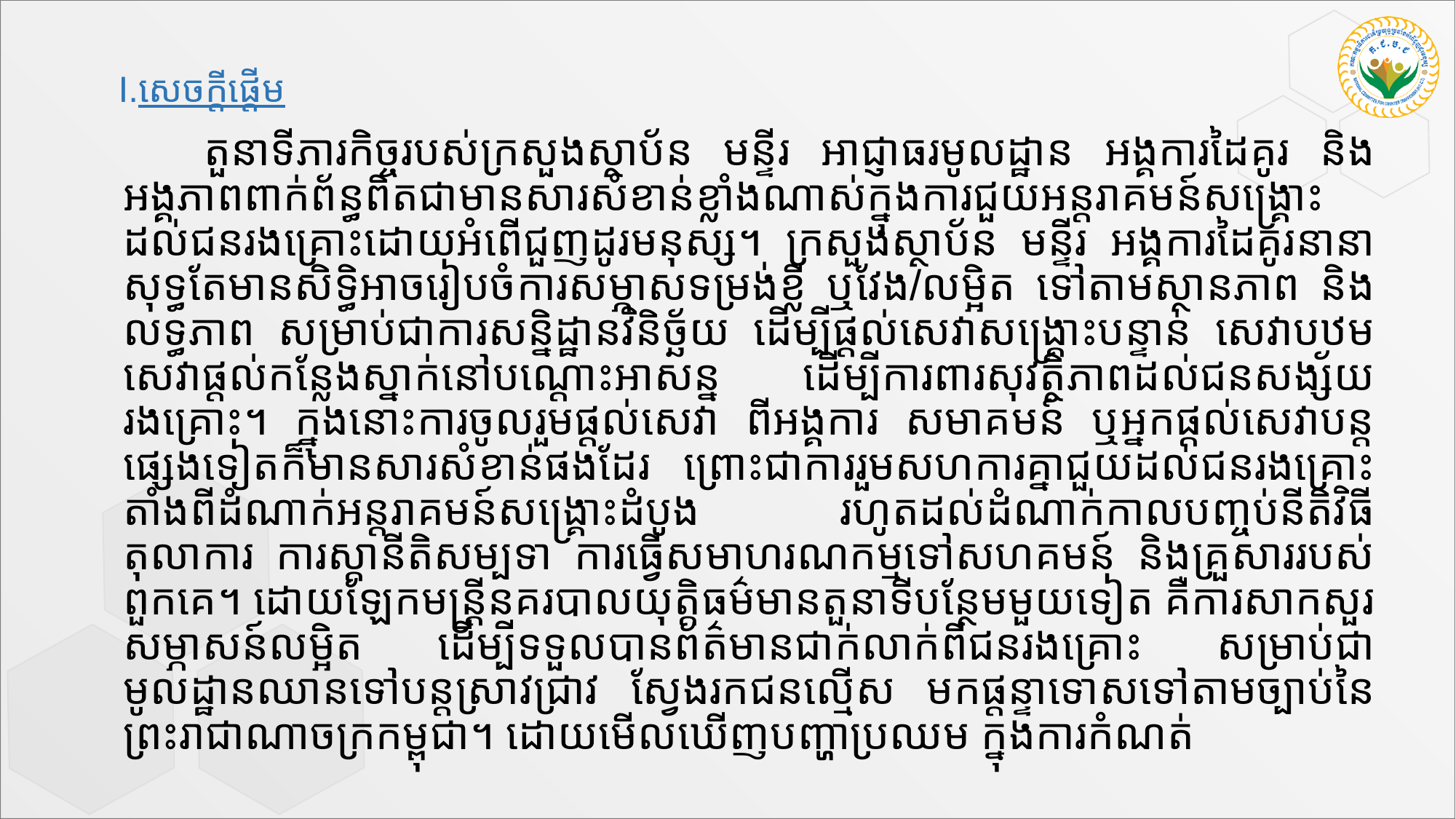

# I.សេចក្តីផ្តើម
	តួនាទីភារកិច្ចរបស់ក្រសួងស្ថាប័ន មន្ទីរ អាជ្ញាធរមូលដ្ឋាន អង្គការដៃគូរ និងអង្គភាពពាក់ព័ន្ធពិតជាមានសារសំខាន់ខ្លាំងណាស់ក្នុងការជួយអន្តរាគមន៍សង្គ្រោះដល់ជនរងគ្រោះដោយអំពើជួញដូរមនុស្ស។ ក្រសួងស្ថាប័ន មន្ទីរ អង្គការដៃគូរនានា សុទ្ធតែមានសិទ្ធិអាចរៀបចំការសម្ភាសទម្រង់ខ្លី ឬវែង/លម្អិត ទៅតាមស្ថានភាព និងលទ្ធភាព សម្រាប់ជាការសន្និដ្ឋានវិនិច្ឆ័យ ដើម្បីផ្តល់សេវាសង្គ្រោះបន្ទាន់ សេវាបឋម សេវាផ្តល់កន្លែងស្នាក់នៅបណ្តោះអាសន្ន ដើម្បីការពារសុវត្ថិភាពដល់ជនសង្ស័យរងគ្រោះ។ ក្នុងនោះការចូលរួមផ្តល់សេវា ពីអង្គការ សមាគមន៍ ឬអ្នកផ្តល់សេវាបន្តផ្សេងទៀតក៏មានសារសំខាន់ផងដែរ ព្រោះជាការរួមសហការគ្នាជួយដល់ជនរងគ្រោះតាំងពីដំណាក់អន្តរាគមន៍សង្គ្រោះដំបូង រហូតដល់ដំណាក់កាលបញ្ចប់នីតិវិធីតុលាការ ការស្តានីតិសម្បទា ការធ្វើសមាហរណកម្មទៅសហគមន៍ និងគ្រួសាររបស់ពួកគេ។ ដោយឡែកមន្ត្រីនគរបាលយុត្តិធម៌មានតួនាទីបន្ថែមមួយទៀត គឺការសាកសួរ សម្ភាសន៍លម្អិត ដើម្បីទទួលបានព័ត៌មានជាក់លាក់ពីជនរងគ្រោះ សម្រាប់ជាមូលដ្ឋានឈានទៅបន្តស្រាវជ្រាវ ស្វែងរកជនល្មើស មកផ្តន្ទាទោសទៅតាមច្បាប់នៃព្រះរាជាណាចក្រកម្ពុជា។ ដោយមើលឃើញបញ្ហាប្រឈម ក្នុងការកំណត់